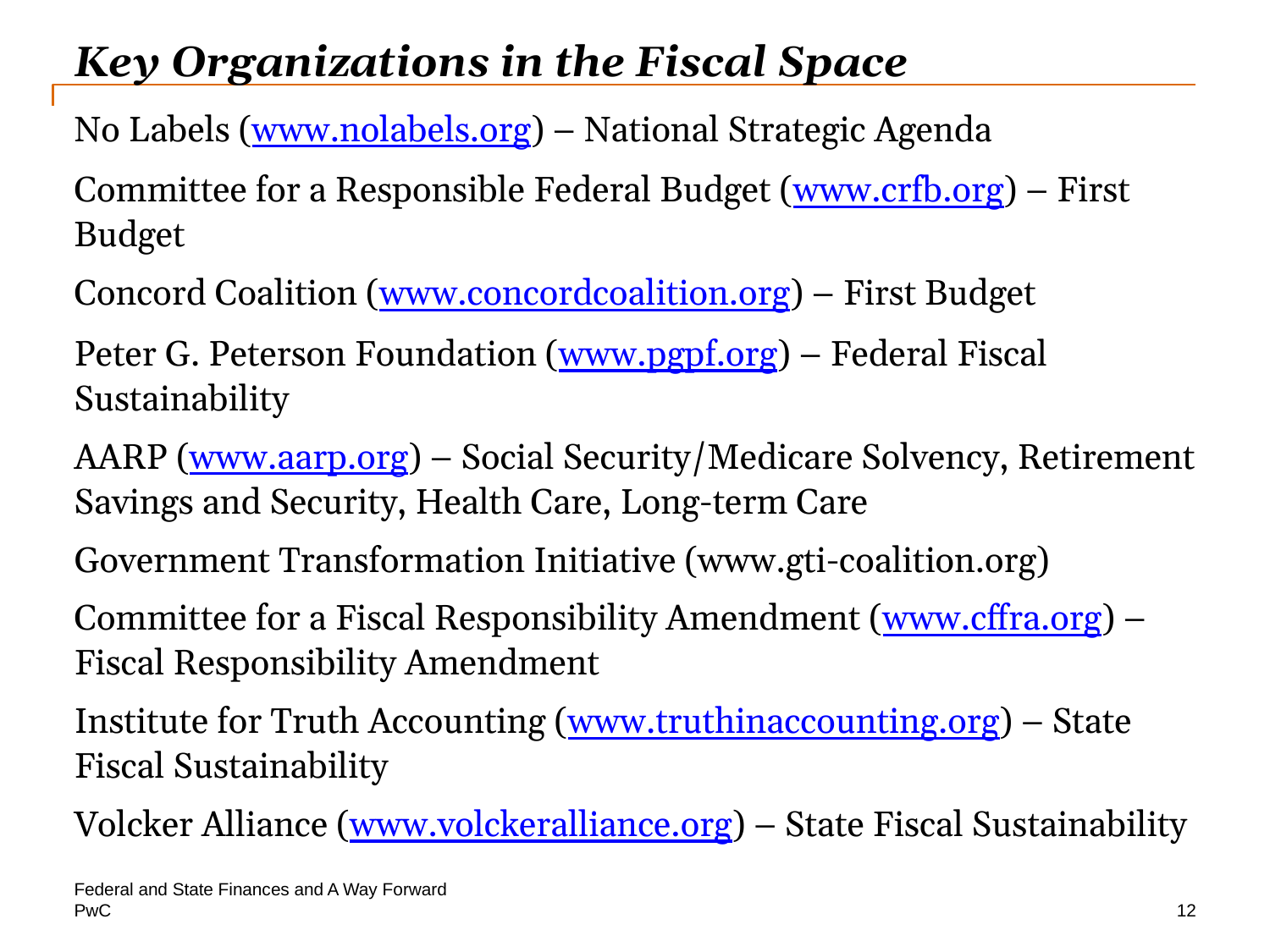

# Key Organizations in the Fiscal Space
No Labels (www.nolabels.org) – National Strategic Agenda
Committee for a Responsible Federal Budget (www.crfb.org) – First Budget
Concord Coalition (www.concordcoalition.org) – First Budget
Peter G. Peterson Foundation (www.pgpf.org) – Federal Fiscal Sustainability
AARP (www.aarp.org) – Social Security/Medicare Solvency, Retirement Savings and Security, Health Care, Long-term Care
Government Transformation Initiative (www.gti-coalition.org)
Committee for a Fiscal Responsibility Amendment (www.cffra.org) – Fiscal Responsibility Amendment
Institute for Truth Accounting (www.truthinaccounting.org) – State Fiscal Sustainability
Volcker Alliance (www.volckeralliance.org) – State Fiscal Sustainability

Federal and State Finances and A Way Forward
12